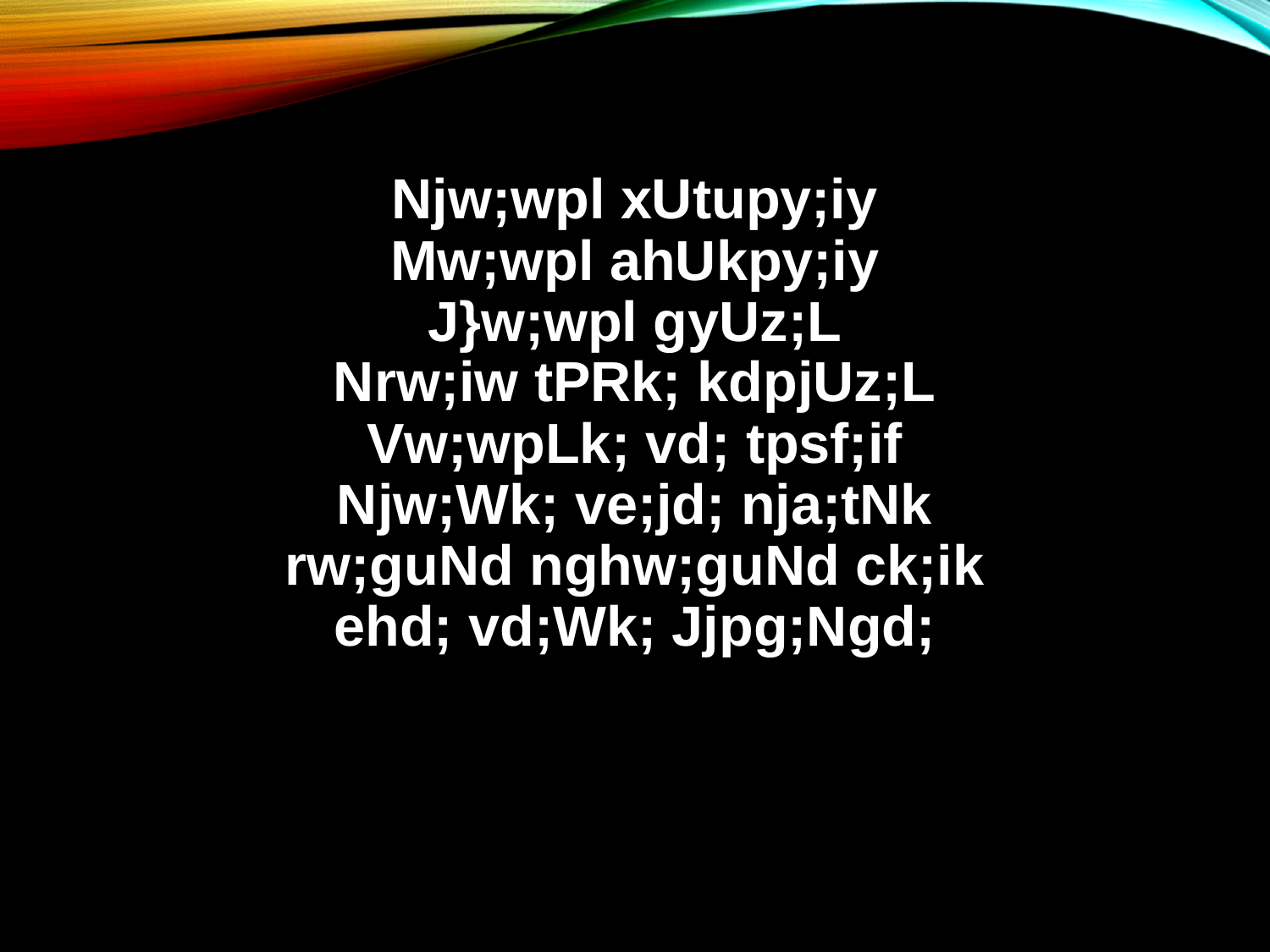

Njw;wpl xUtupy;iy
Mw;wpl ahUkpy;iy
J}w;wpl gyUz;L
Nrw;iw tPRk; kdpjUz;L
Vw;wpLk; vd; tpsf;if
Njw;Wk; ve;jd; nja;tNk
rw;guNd nghw;guNd ck;ik
ehd; vd;Wk; Jjpg;Ngd;